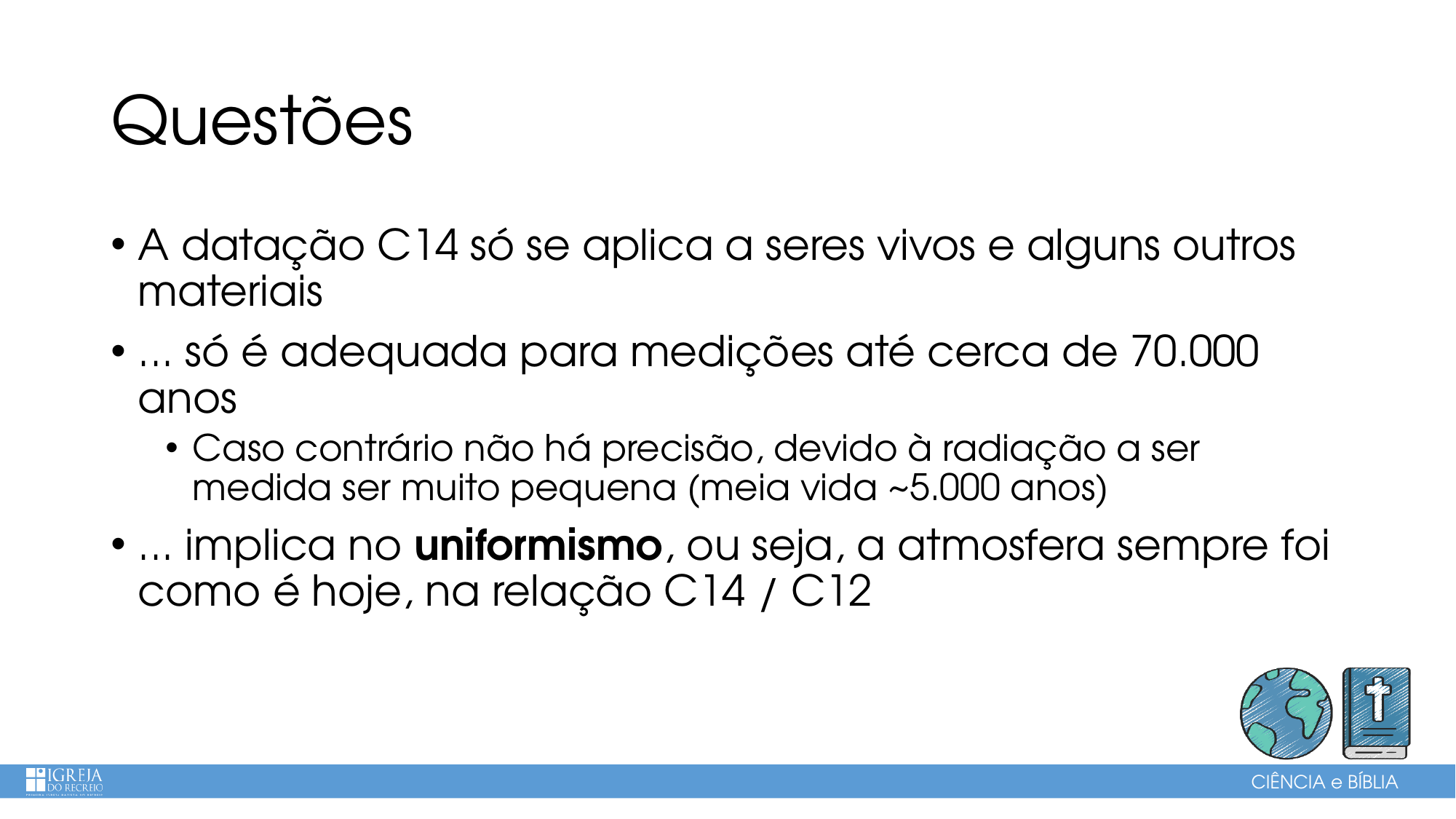

# Questões
A datação C14 só se aplica a seres vivos e alguns outros materiais
... só é adequada para medições até cerca de 70.000 anos
Caso contrário não há precisão, devido à radiação a ser medida ser muito pequena (meia vida ~5.000 anos)
... implica no uniformismo, ou seja, a atmosfera sempre foi como é hoje, na relação C14 / C12